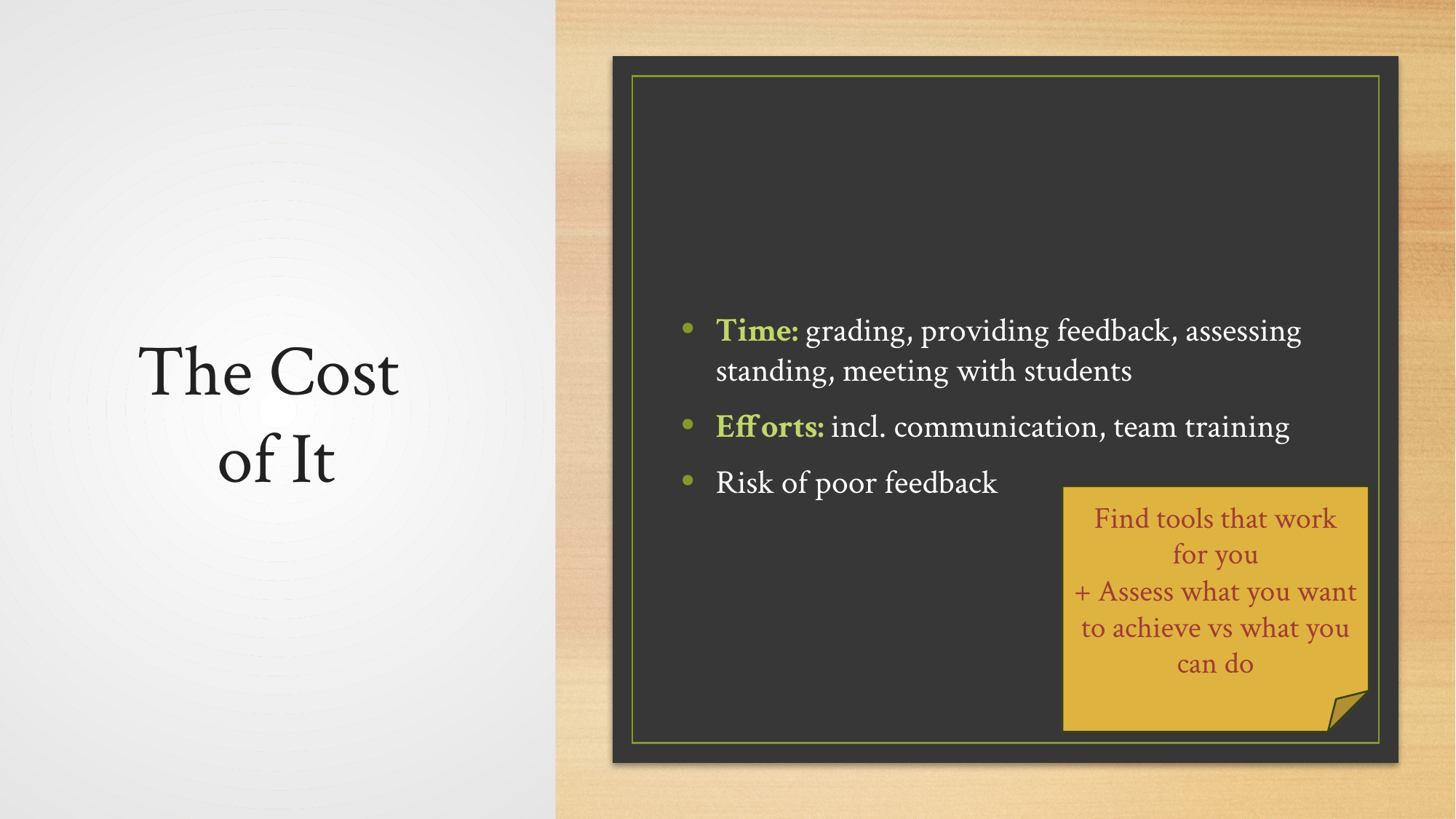

# The Cost of It

Time: grading, providing feedback, assessing standing, meeting with students
Efforts: incl. communication, team training
Risk of poor feedback
Find tools that work for you
+ Assess what you want to achieve vs what you can do